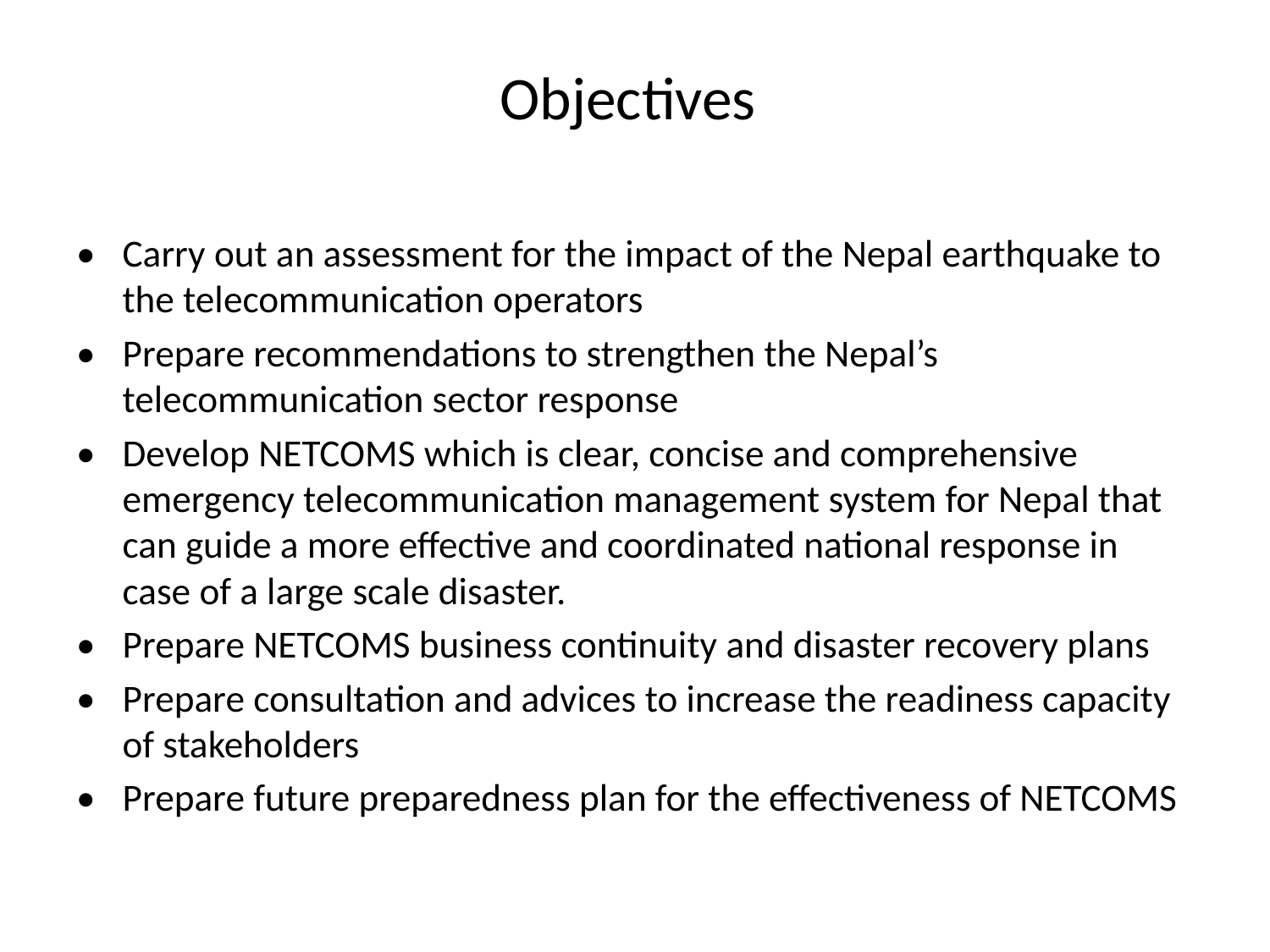

# Objectives
•	Carry out an assessment for the impact of the Nepal earthquake to the telecommunication operators
•	Prepare recommendations to strengthen the Nepal’s telecommunication sector response
•	Develop NETCOMS which is clear, concise and comprehensive emergency telecommunication management system for Nepal that can guide a more effective and coordinated national response in case of a large scale disaster.
•	Prepare NETCOMS business continuity and disaster recovery plans
•	Prepare consultation and advices to increase the readiness capacity of stakeholders
•	Prepare future preparedness plan for the effectiveness of NETCOMS